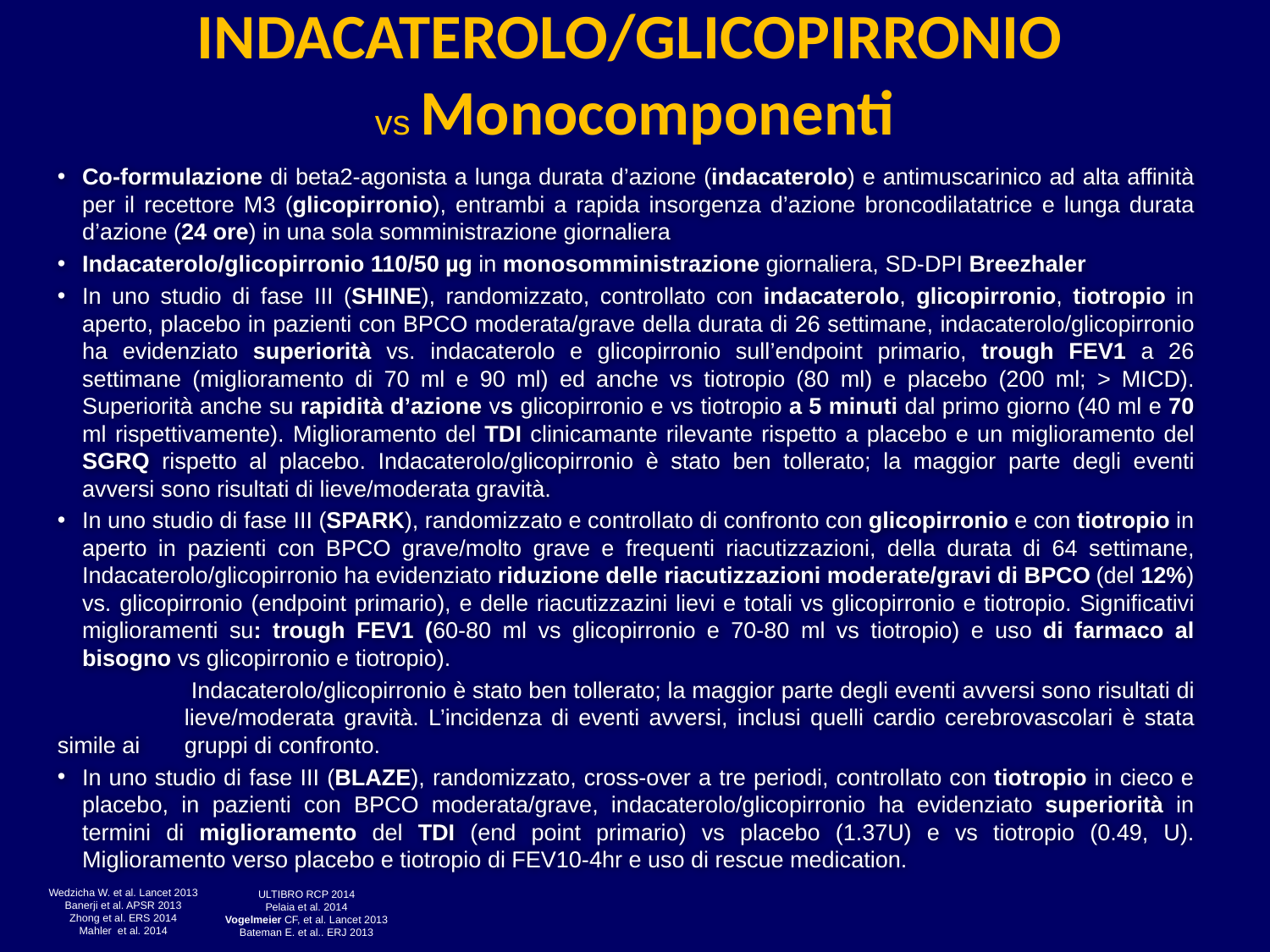

INDACATEROLO/GLICOPIRRONIO
vs Monocomponenti
Co-formulazione di beta2-agonista a lunga durata d’azione (indacaterolo) e antimuscarinico ad alta affinità per il recettore M3 (glicopirronio), entrambi a rapida insorgenza d’azione broncodilatatrice e lunga durata d’azione (24 ore) in una sola somministrazione giornaliera
Indacaterolo/glicopirronio 110/50 µg in monosomministrazione giornaliera, SD-DPI Breezhaler
In uno studio di fase III (SHINE), randomizzato, controllato con indacaterolo, glicopirronio, tiotropio in aperto, placebo in pazienti con BPCO moderata/grave della durata di 26 settimane, indacaterolo/glicopirronio ha evidenziato superiorità vs. indacaterolo e glicopirronio sull’endpoint primario, trough FEV1 a 26 settimane (miglioramento di 70 ml e 90 ml) ed anche vs tiotropio (80 ml) e placebo (200 ml; > MICD). Superiorità anche su rapidità d’azione vs glicopirronio e vs tiotropio a 5 minuti dal primo giorno (40 ml e 70 ml rispettivamente). Miglioramento del TDI clinicamante rilevante rispetto a placebo e un miglioramento del SGRQ rispetto al placebo. Indacaterolo/glicopirronio è stato ben tollerato; la maggior parte degli eventi avversi sono risultati di lieve/moderata gravità.
In uno studio di fase III (SPARK), randomizzato e controllato di confronto con glicopirronio e con tiotropio in aperto in pazienti con BPCO grave/molto grave e frequenti riacutizzazioni, della durata di 64 settimane, Indacaterolo/glicopirronio ha evidenziato riduzione delle riacutizzazioni moderate/gravi di BPCO (del 12%) vs. glicopirronio (endpoint primario), e delle riacutizzazini lievi e totali vs glicopirronio e tiotropio. Significativi miglioramenti su: trough FEV1 (60-80 ml vs glicopirronio e 70-80 ml vs tiotropio) e uso di farmaco al bisogno vs glicopirronio e tiotropio).
	 Indacaterolo/glicopirronio è stato ben tollerato; la maggior parte degli eventi avversi sono risultati di 	lieve/moderata gravità. L’incidenza di eventi avversi, inclusi quelli cardio cerebrovascolari è stata simile ai 	gruppi di confronto.
In uno studio di fase III (BLAZE), randomizzato, cross-over a tre periodi, controllato con tiotropio in cieco e placebo, in pazienti con BPCO moderata/grave, indacaterolo/glicopirronio ha evidenziato superiorità in termini di miglioramento del TDI (end point primario) vs placebo (1.37U) e vs tiotropio (0.49, U). Miglioramento verso placebo e tiotropio di FEV10-4hr e uso di rescue medication.
Wedzicha W. et al. Lancet 2013
Banerji et al. APSR 2013
Zhong et al. ERS 2014
Mahler  et al. 2014
ULTIBRO RCP 2014
Pelaia et al. 2014
Vogelmeier CF, et al. Lancet 2013
Bateman E. et al.. ERJ 2013